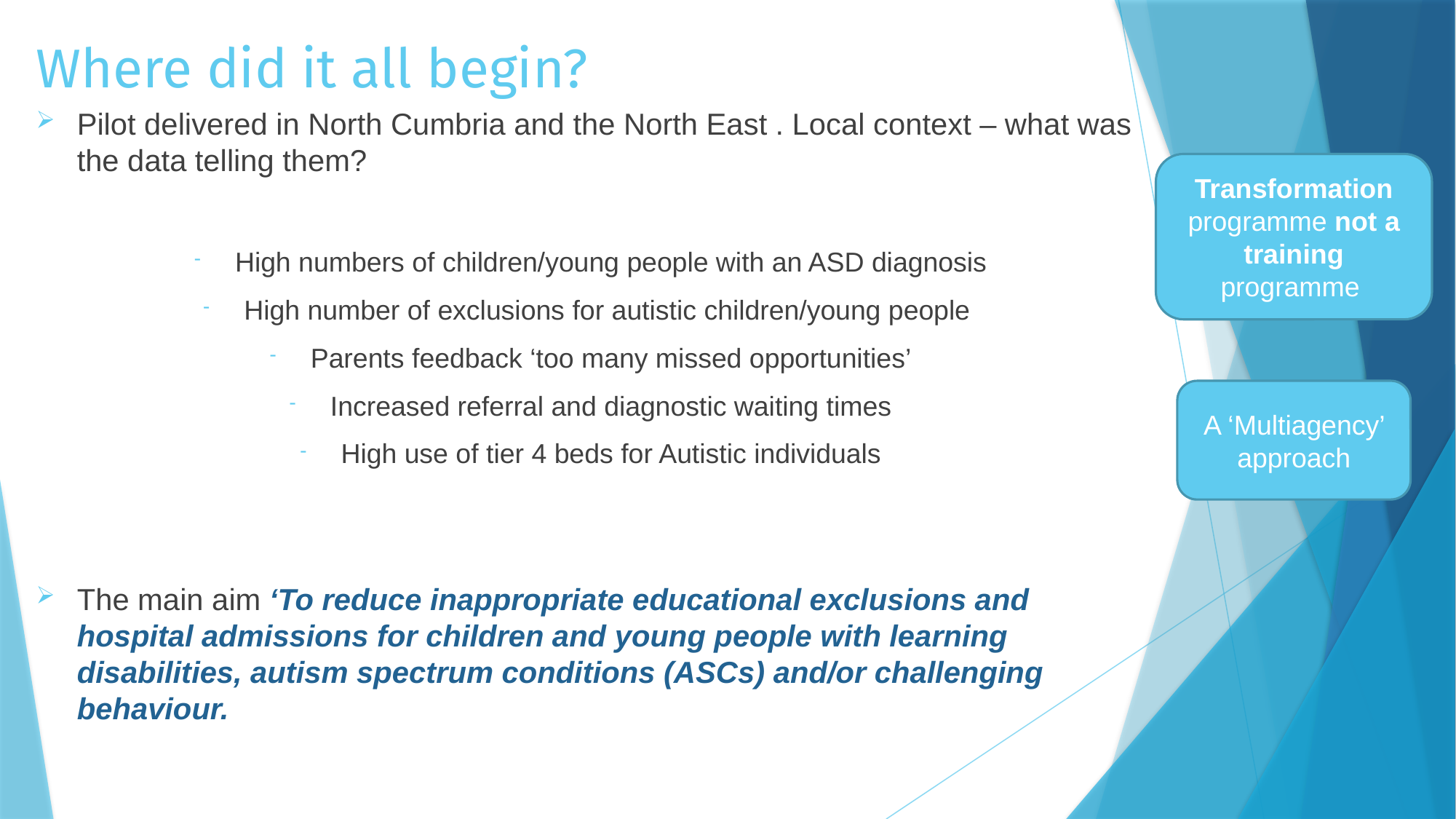

# Where did it all begin?
Pilot delivered in North Cumbria and the North East . Local context – what was the data telling them?

High numbers of children/young people with an ASD diagnosis
High number of exclusions for autistic children/young people
Parents feedback ‘too many missed opportunities’
Increased referral and diagnostic waiting times
High use of tier 4 beds for Autistic individuals

The main aim ‘To reduce inappropriate educational exclusions and hospital admissions for children and young people with learning disabilities, autism spectrum conditions (ASCs) and/or challenging behaviour.

Transformation programme not a training programme

A ‘Multiagency’ approach